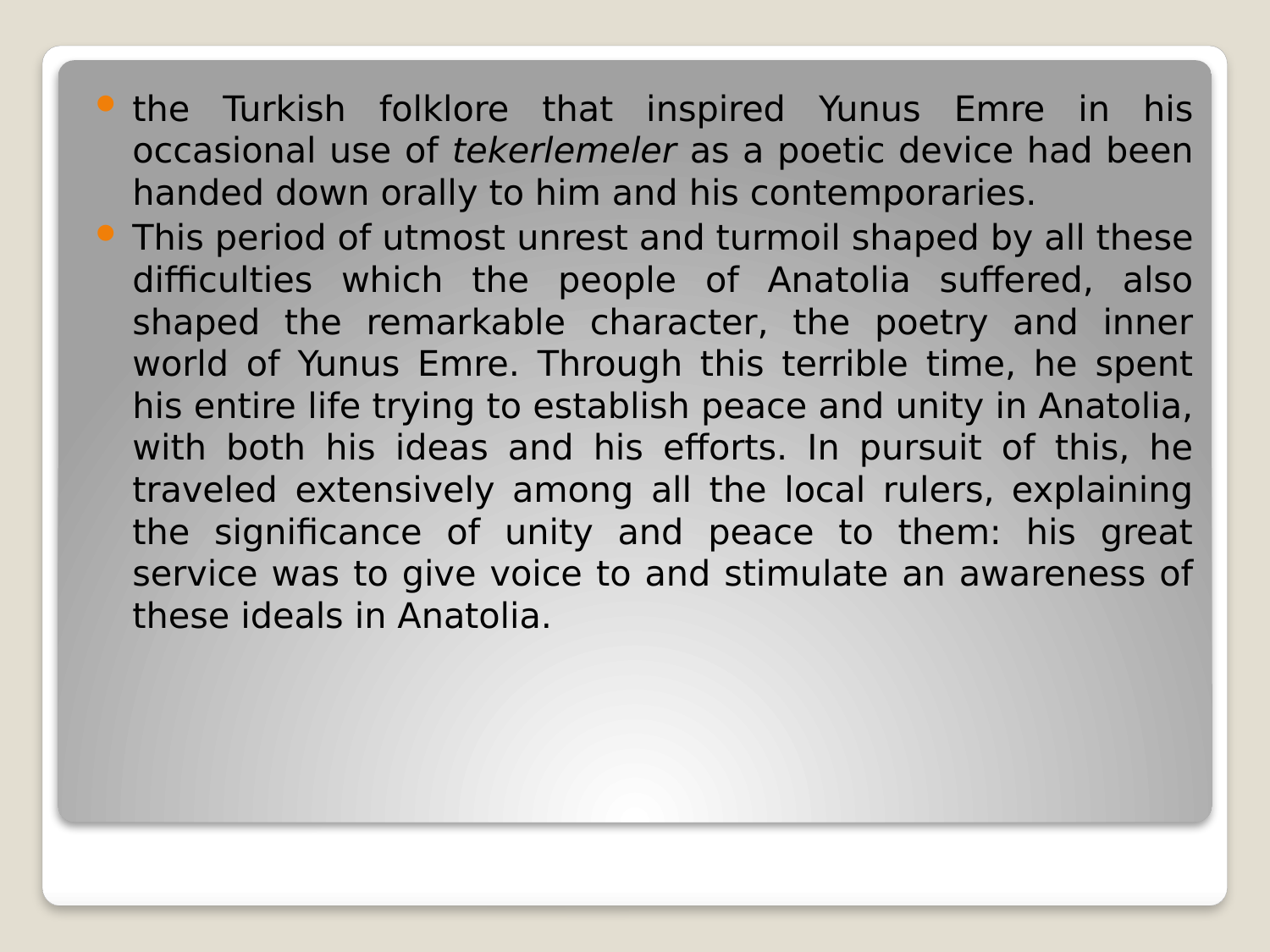

the Turkish folklore that inspired Yunus Emre in his occasional use of tekerlemeler as a poetic device had been handed down orally to him and his contemporaries.
This period of utmost unrest and turmoil shaped by all these difficulties which the people of Anatolia suffered, also shaped the remarkable character, the poetry and inner world of Yunus Emre. Through this terrible time, he spent his entire life trying to establish peace and unity in Anatolia, with both his ideas and his efforts. In pursuit of this, he traveled extensively among all the local rulers, explaining the significance of unity and peace to them: his great service was to give voice to and stimulate an awareness of these ideals in Anatolia.
#